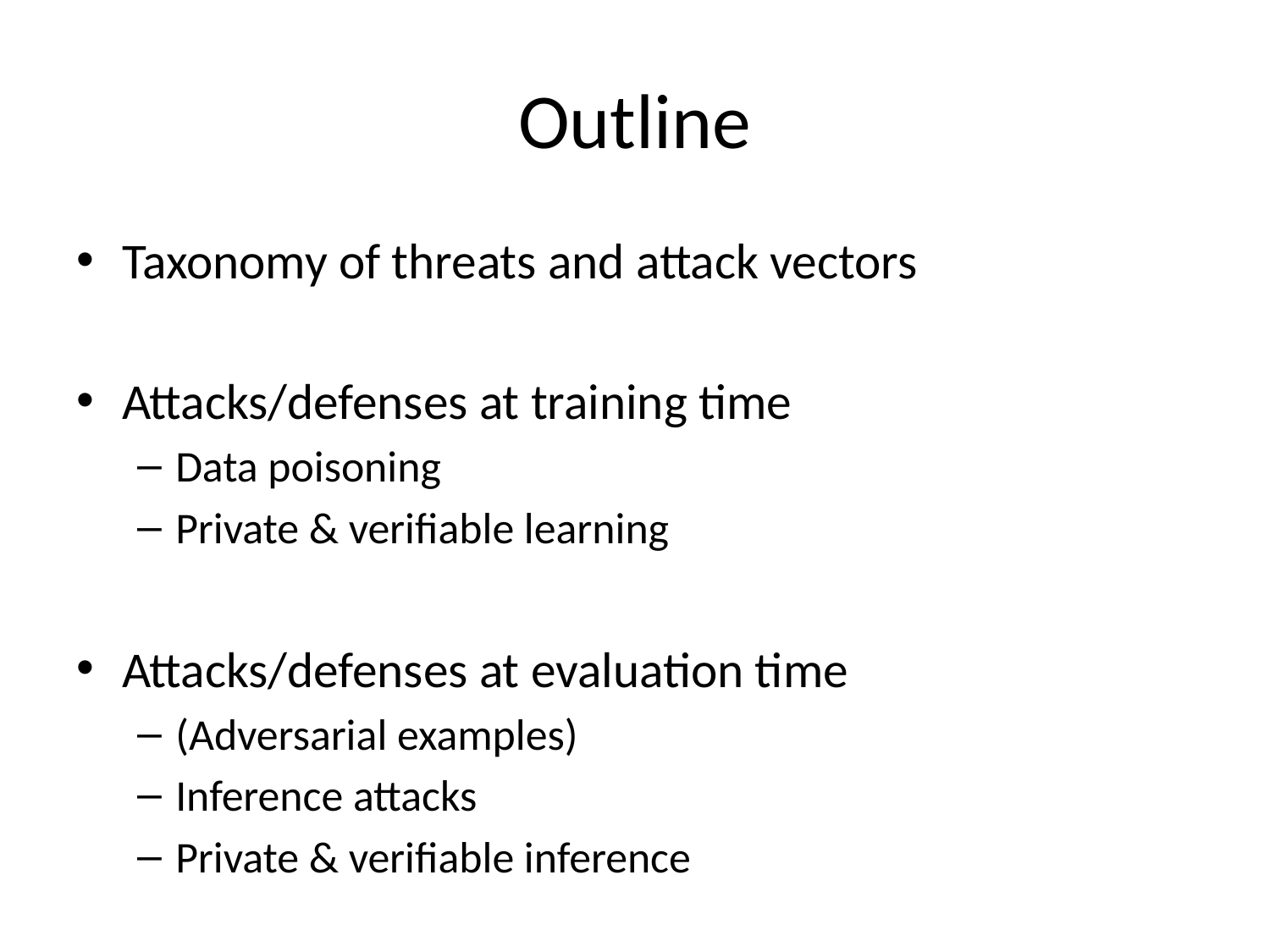

# Outline
Taxonomy of threats and attack vectors

Attacks/defenses at training time
Data poisoning
Private & verifiable learning

Attacks/defenses at evaluation time
(Adversarial examples)
Inference attacks
Private & verifiable inference